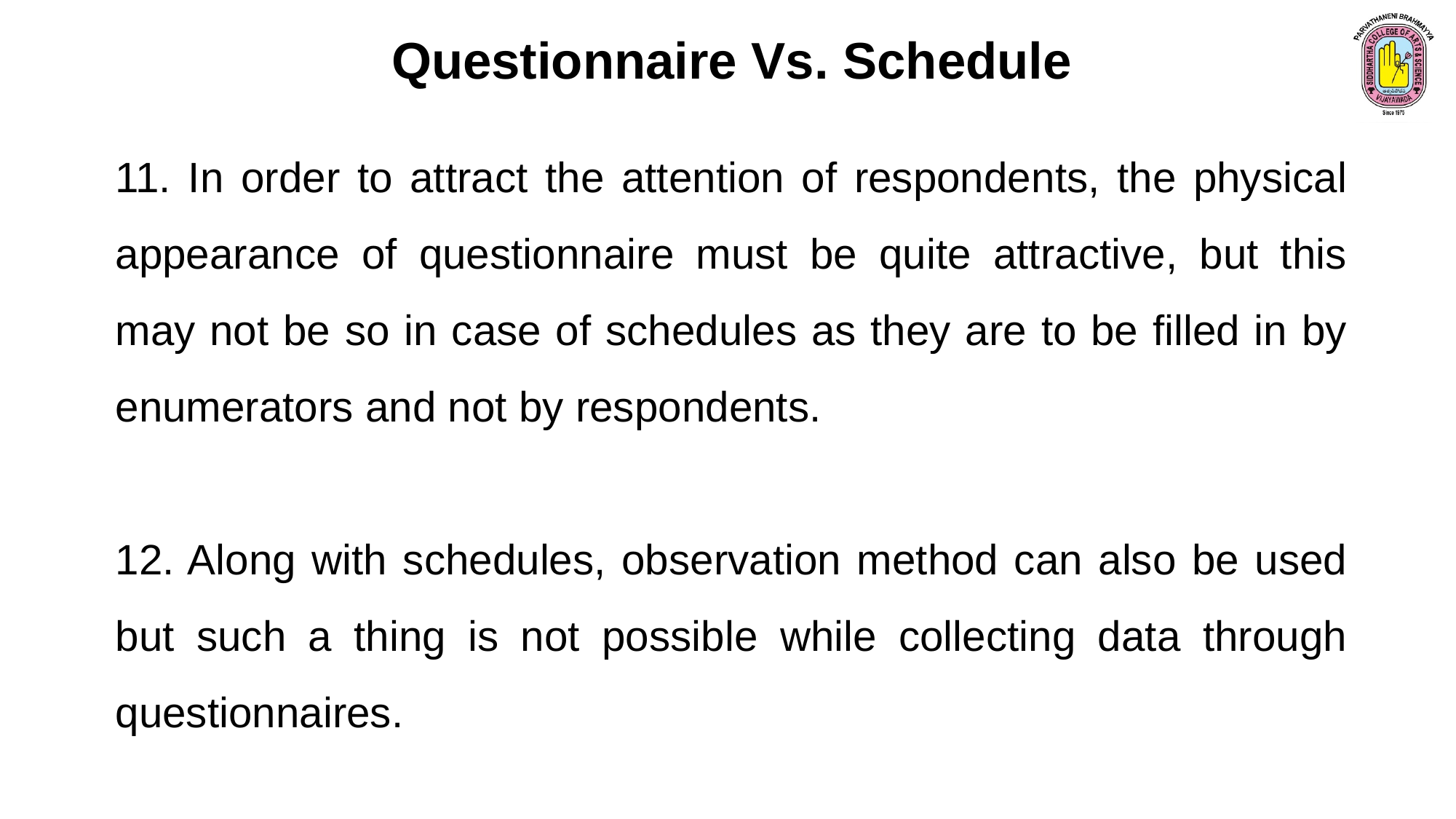

Questionnaire Vs. Schedule
11. In order to attract the attention of respondents, the physical appearance of questionnaire must be quite attractive, but this may not be so in case of schedules as they are to be filled in by enumerators and not by respondents.

12. Along with schedules, observation method can also be used but such a thing is not possible while collecting data through questionnaires.